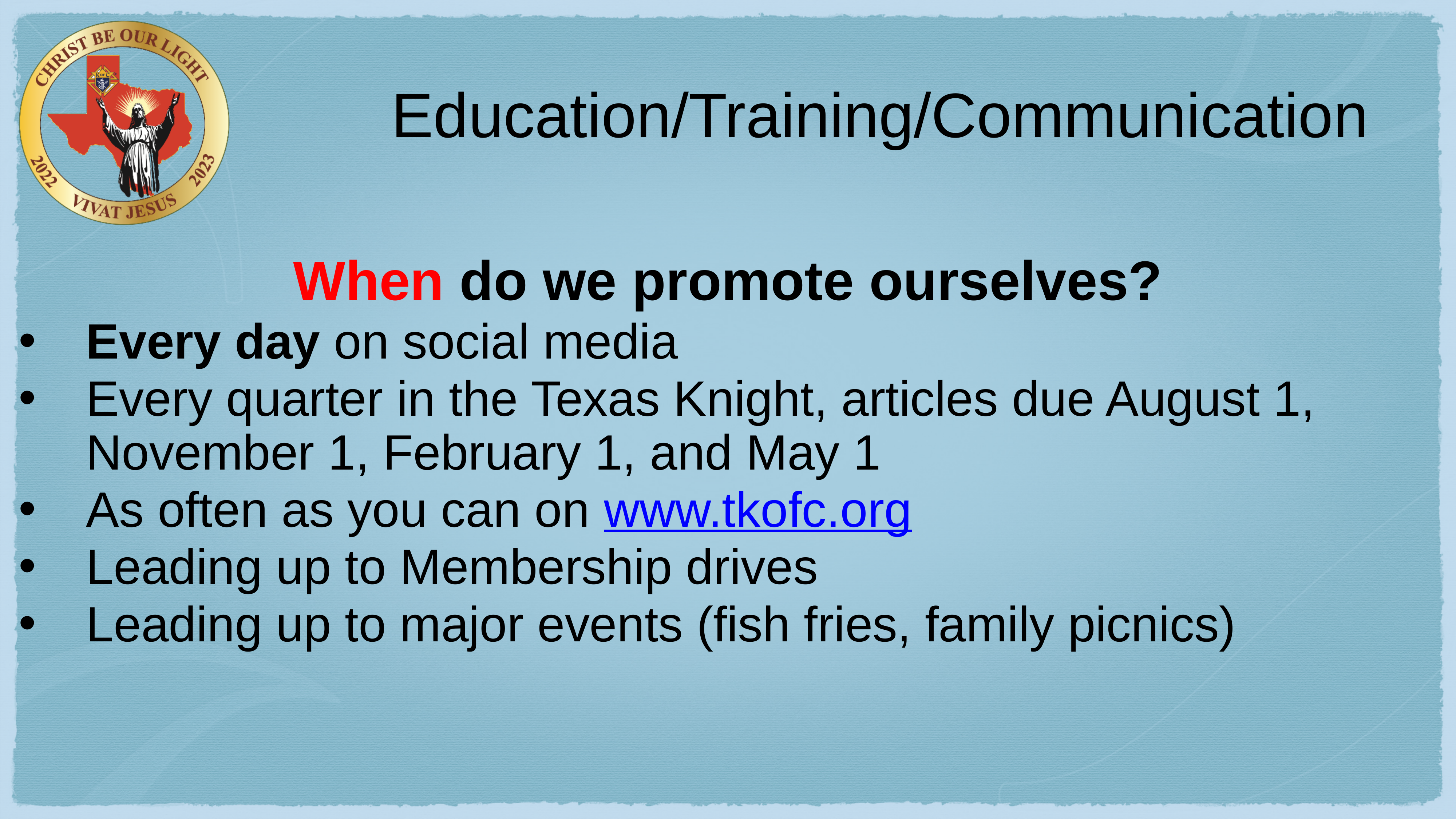

# Education/Training/Communication
When do we promote ourselves?
Every day on social media
Every quarter in the Texas Knight, articles due August 1, November 1, February 1, and May 1
As often as you can on www.tkofc.org
Leading up to Membership drives
Leading up to major events (fish fries, family picnics)